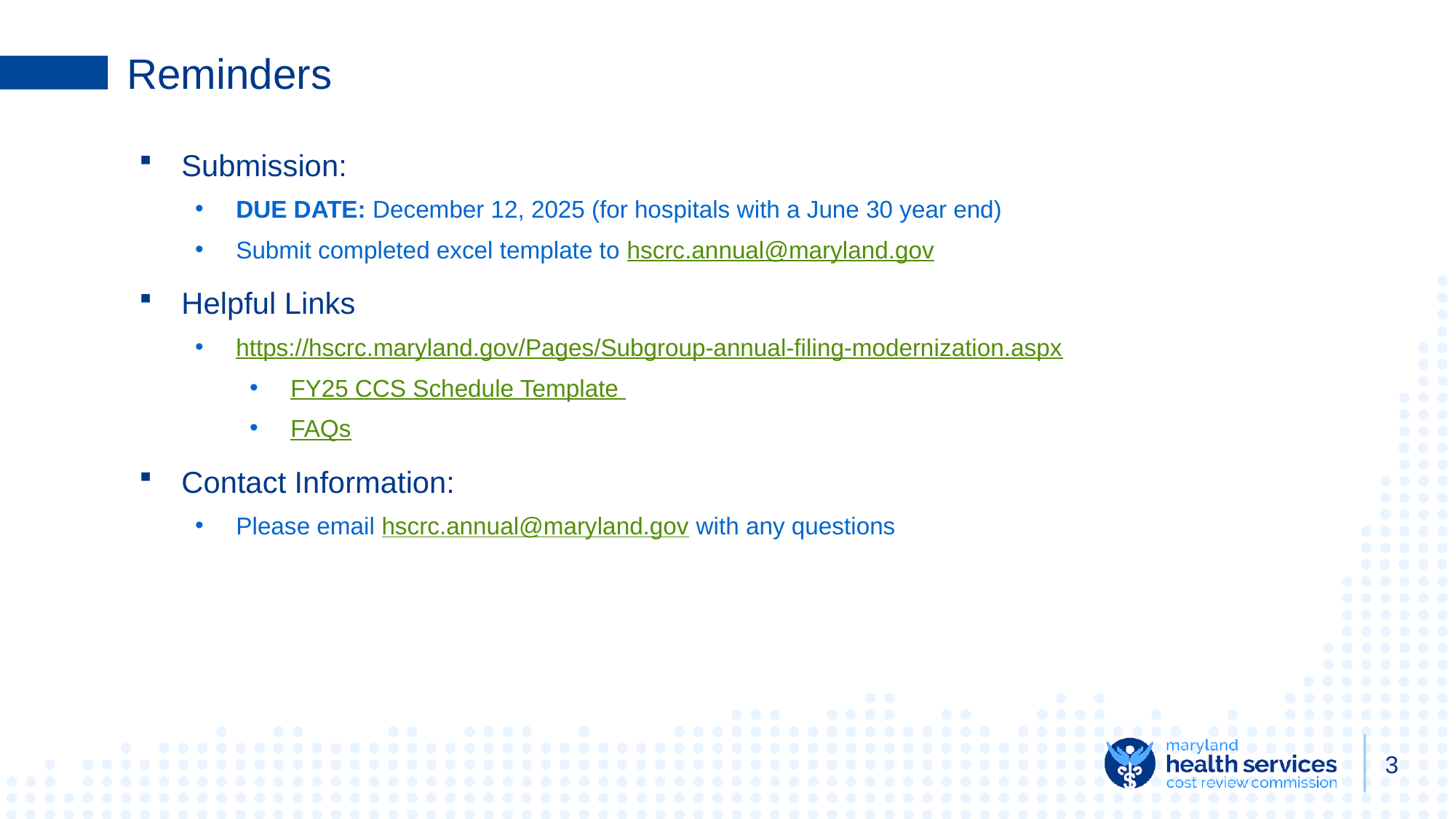

# Reminders
Submission:
DUE DATE: December 12, 2025 (for hospitals with a June 30 year end)
Submit completed excel template to hscrc.annual@maryland.gov
Helpful Links
https://hscrc.maryland.gov/Pages/Subgroup-annual-filing-modernization.aspx
FY25 CCS Schedule Template
FAQs
Contact Information:
Please email hscrc.annual@maryland.gov with any questions
3